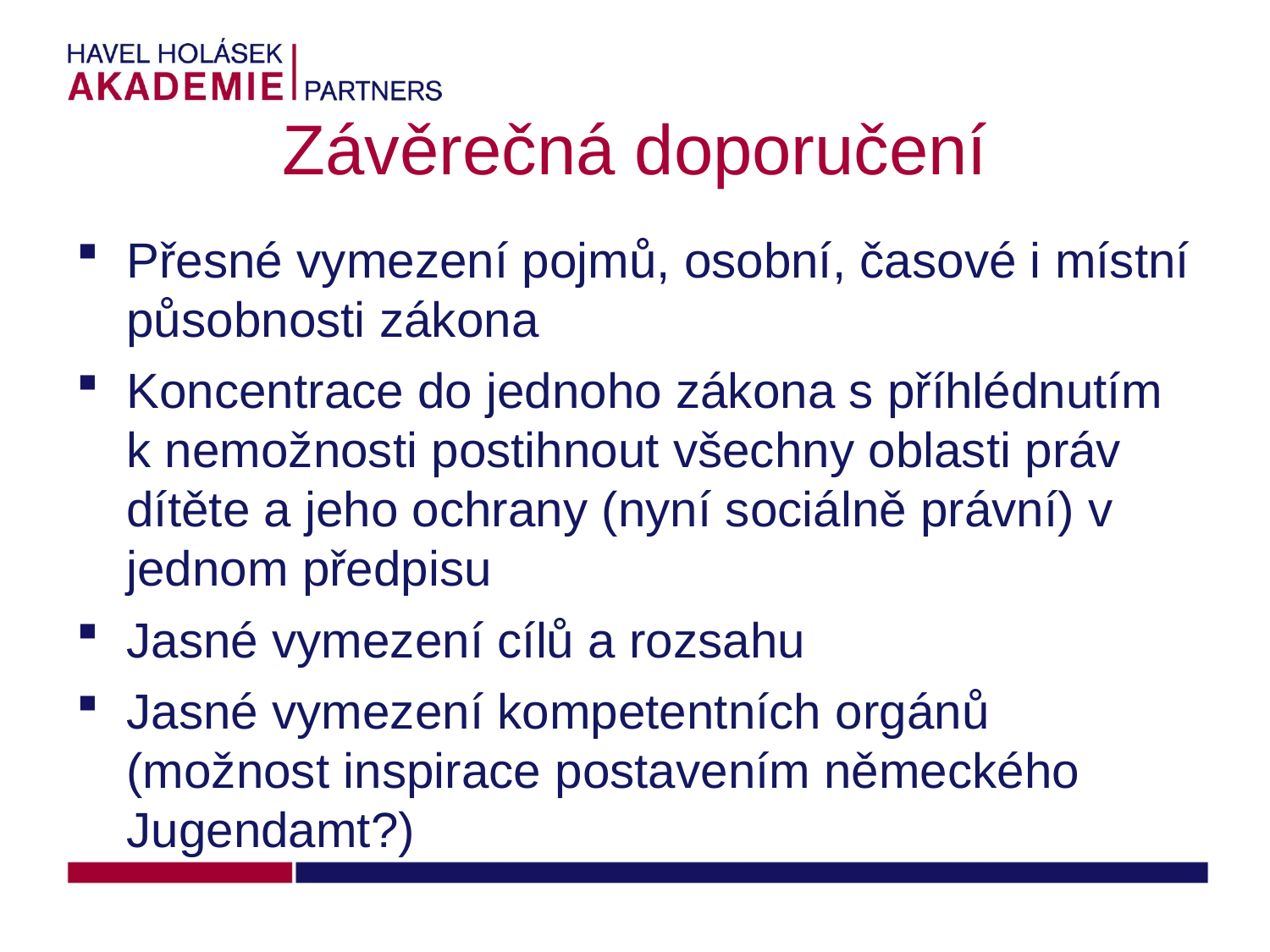

# Závěrečná doporučení
Přesné vymezení pojmů, osobní, časové i místní působnosti zákona
Koncentrace do jednoho zákona s příhlédnutím k nemožnosti postihnout všechny oblasti práv dítěte a jeho ochrany (nyní sociálně právní) v jednom předpisu
Jasné vymezení cílů a rozsahu
Jasné vymezení kompetentních orgánů (možnost inspirace postavením německého Jugendamt?)